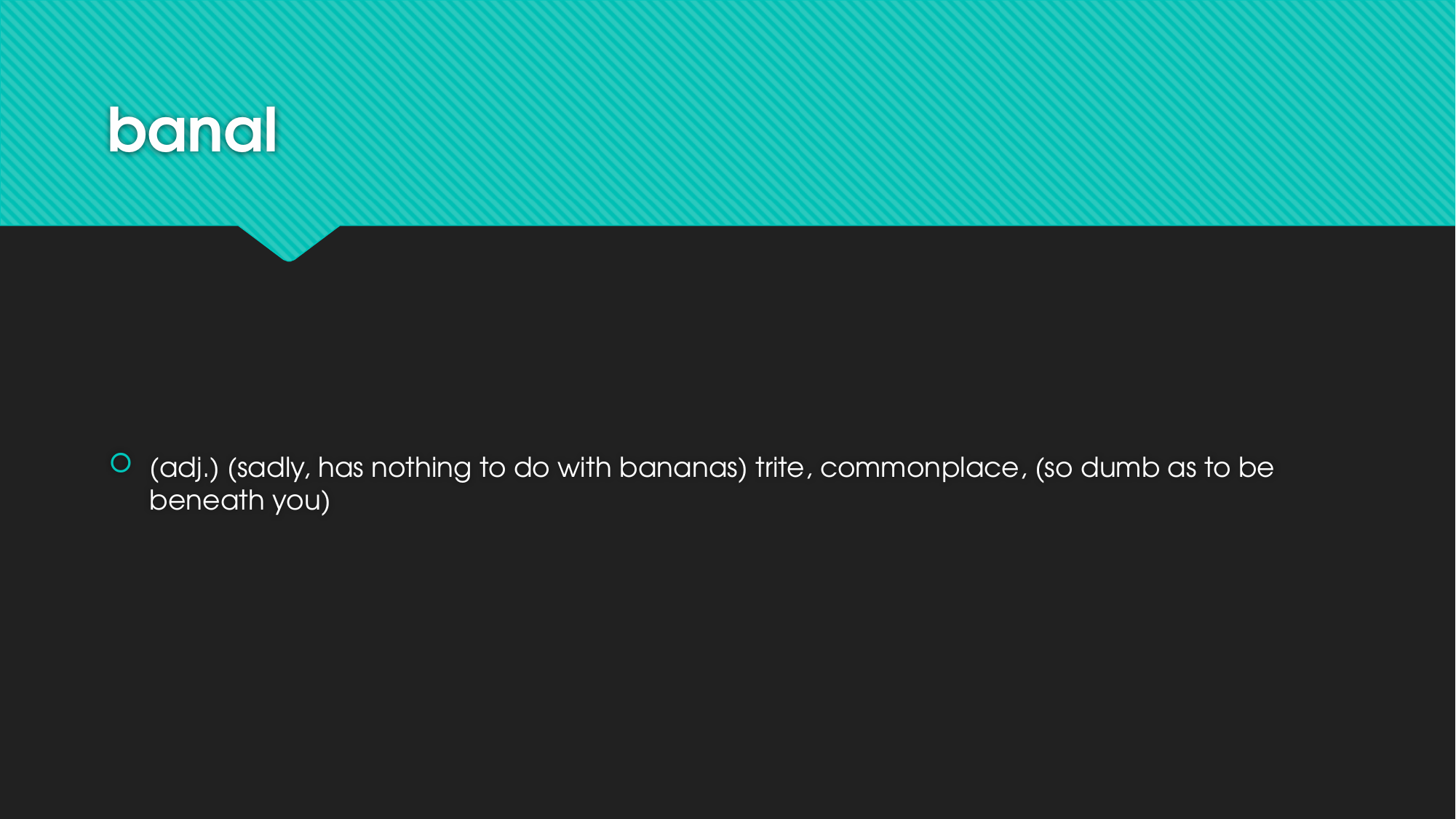

# banal
(adj.) (sadly, has nothing to do with bananas) trite, commonplace, (so dumb as to be beneath you)